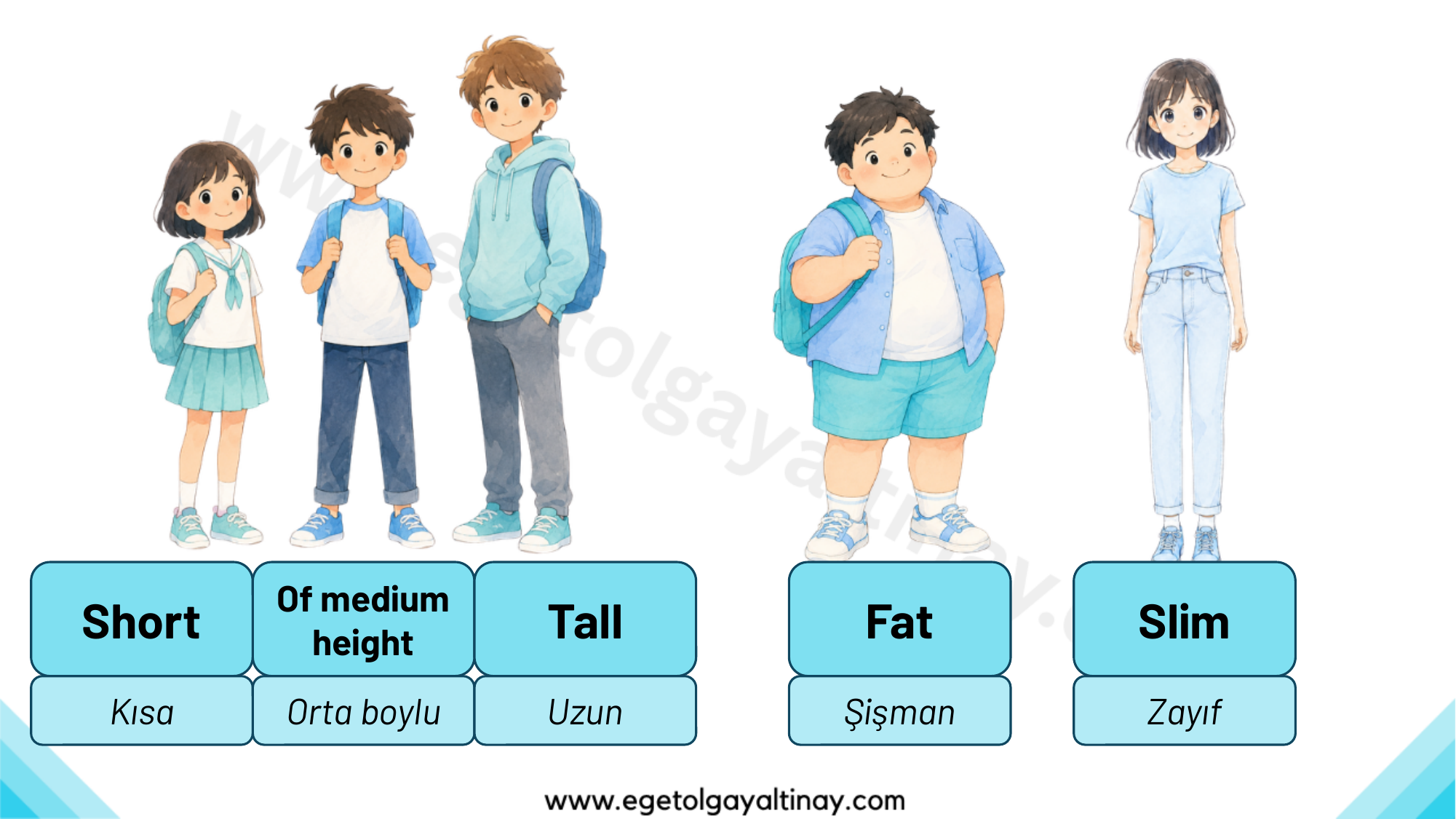

Short
Of medium height
Tall
Fat
Slim
Kısa
Orta boylu
Uzun
Şişman
Zayıf